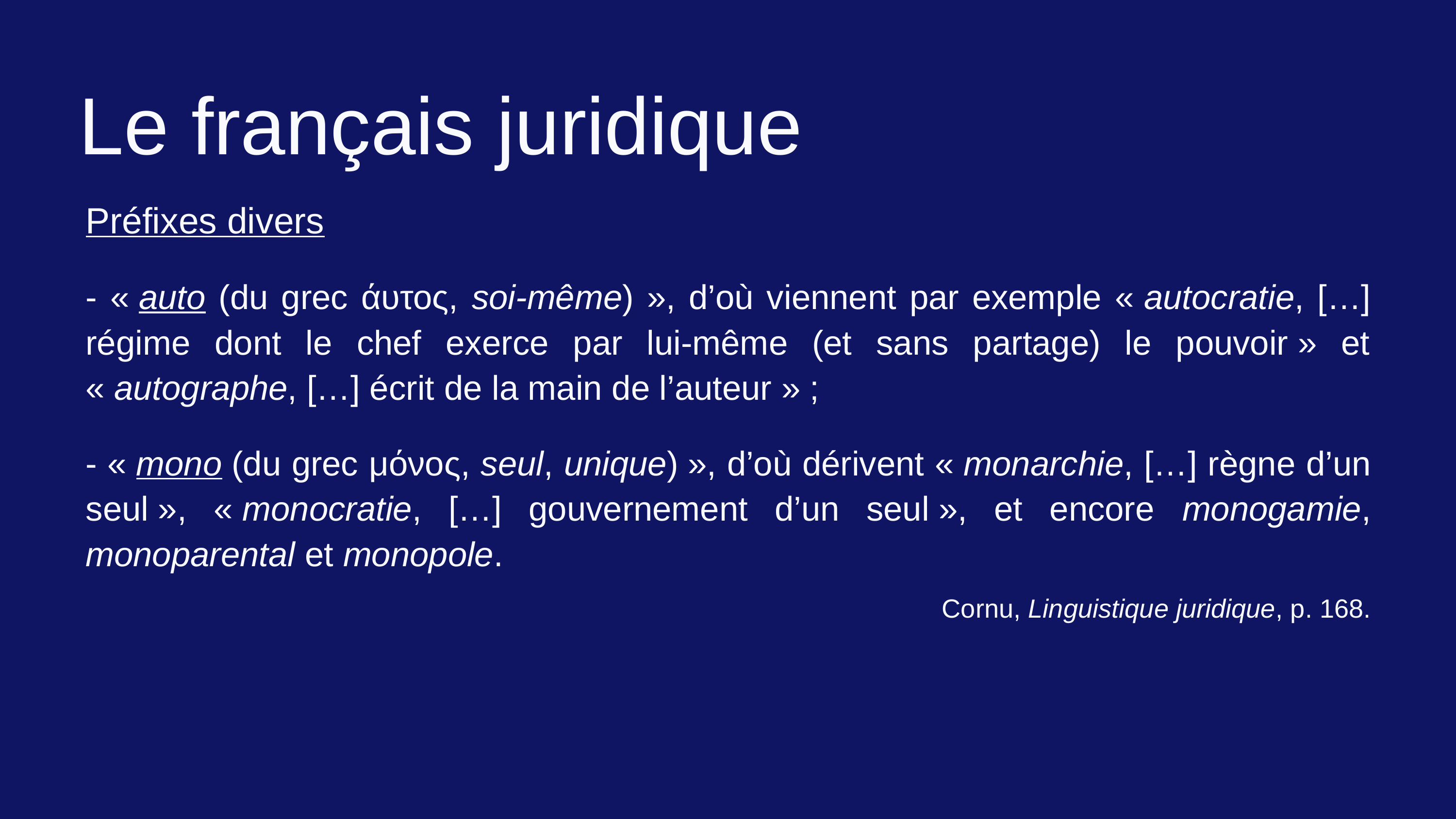

Le français juridique
Préfixes divers
- « auto (du grec άυτος, soi-même) », d’où viennent par exemple « autocratie, […] régime dont le chef exerce par lui-même (et sans partage) le pouvoir » et « autographe, […] écrit de la main de l’auteur » ;
- « mono (du grec μόνος, seul, unique) », d’où dérivent « monarchie, […] règne d’un seul », « monocratie, […] gouvernement d’un seul », et encore monogamie, monoparental et monopole.
Cornu, Linguistique juridique, p. 168.